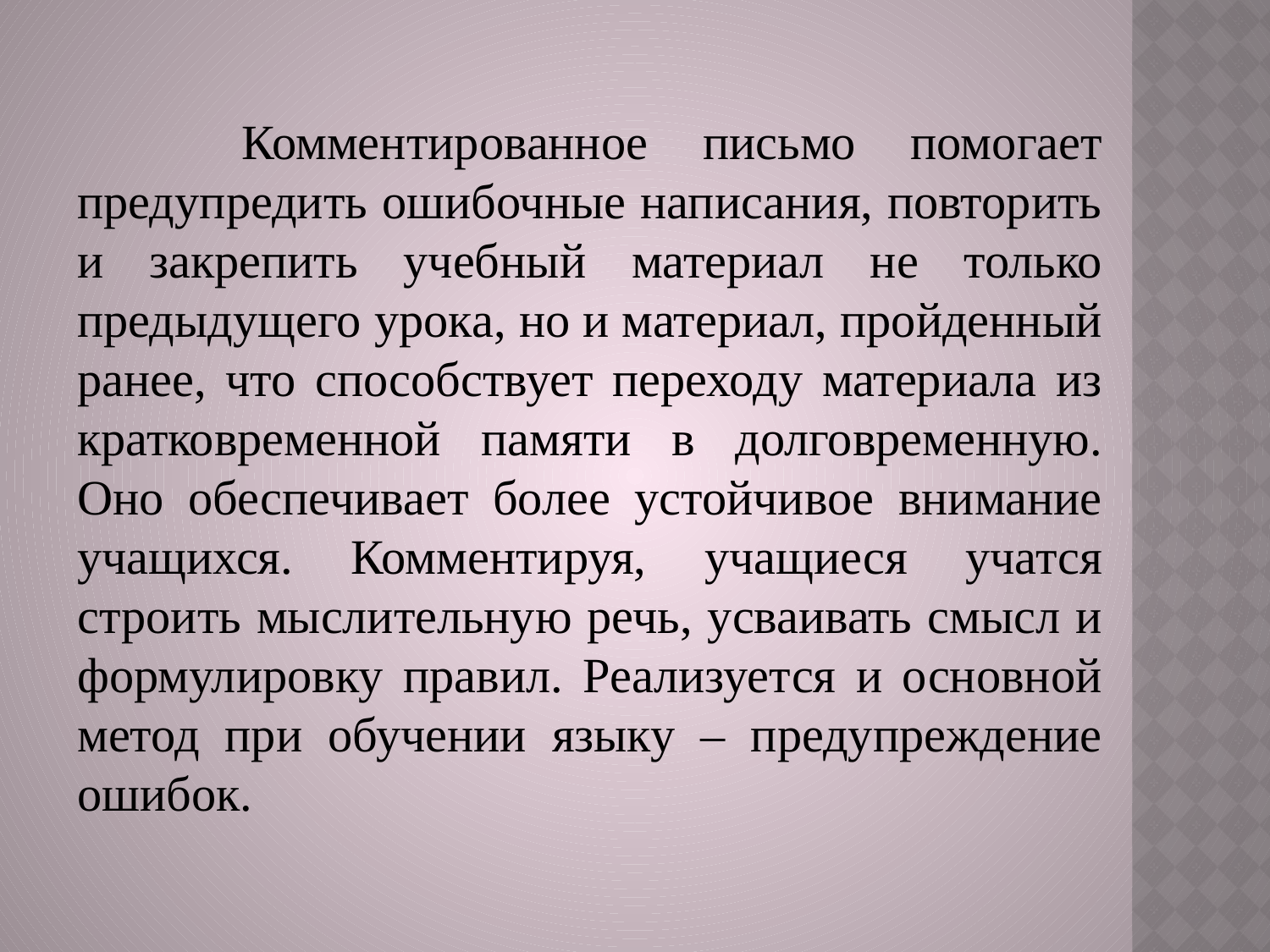

Комментированное письмо помогает предупредить ошибочные написания, повторить и закрепить учебный материал не только предыдущего урока, но и материал, пройденный ранее, что способствует переходу материала из кратковременной памяти в долговременную. Оно обеспечивает более устойчивое внимание учащихся. Комментируя, учащиеся учатся строить мыслительную речь, усваивать смысл и формулировку правил. Реализуется и основной метод при обучении языку – предупреждение ошибок.